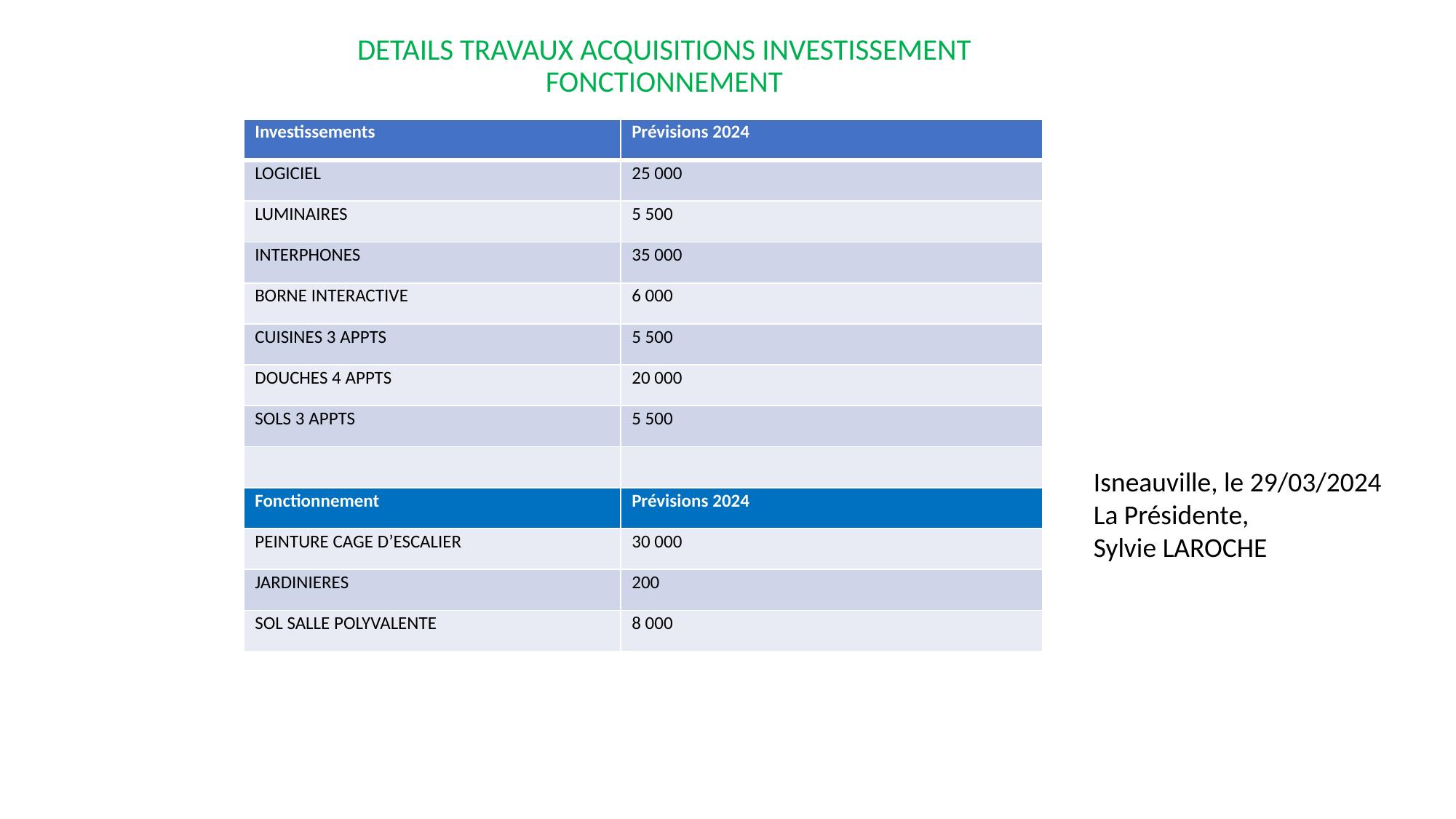

# DETAILS TRAVAUX ACQUISITIONS INVESTISSEMENT FONCTIONNEMENT
| Investissements | Prévisions 2024 |
| --- | --- |
| LOGICIEL | 25 000 |
| LUMINAIRES | 5 500 |
| INTERPHONES | 35 000 |
| BORNE INTERACTIVE | 6 000 |
| CUISINES 3 APPTS | 5 500 |
| DOUCHES 4 APPTS | 20 000 |
| SOLS 3 APPTS | 5 500 |
|  |  |
| Fonctionnement | Prévisions 2024 |
| PEINTURE CAGE D’ESCALIER | 30 000 |
| JARDINIERES | 200 |
| SOL SALLE POLYVALENTE | 8 000 |
Isneauville, le 29/03/2024
La Présidente,
Sylvie LAROCHE